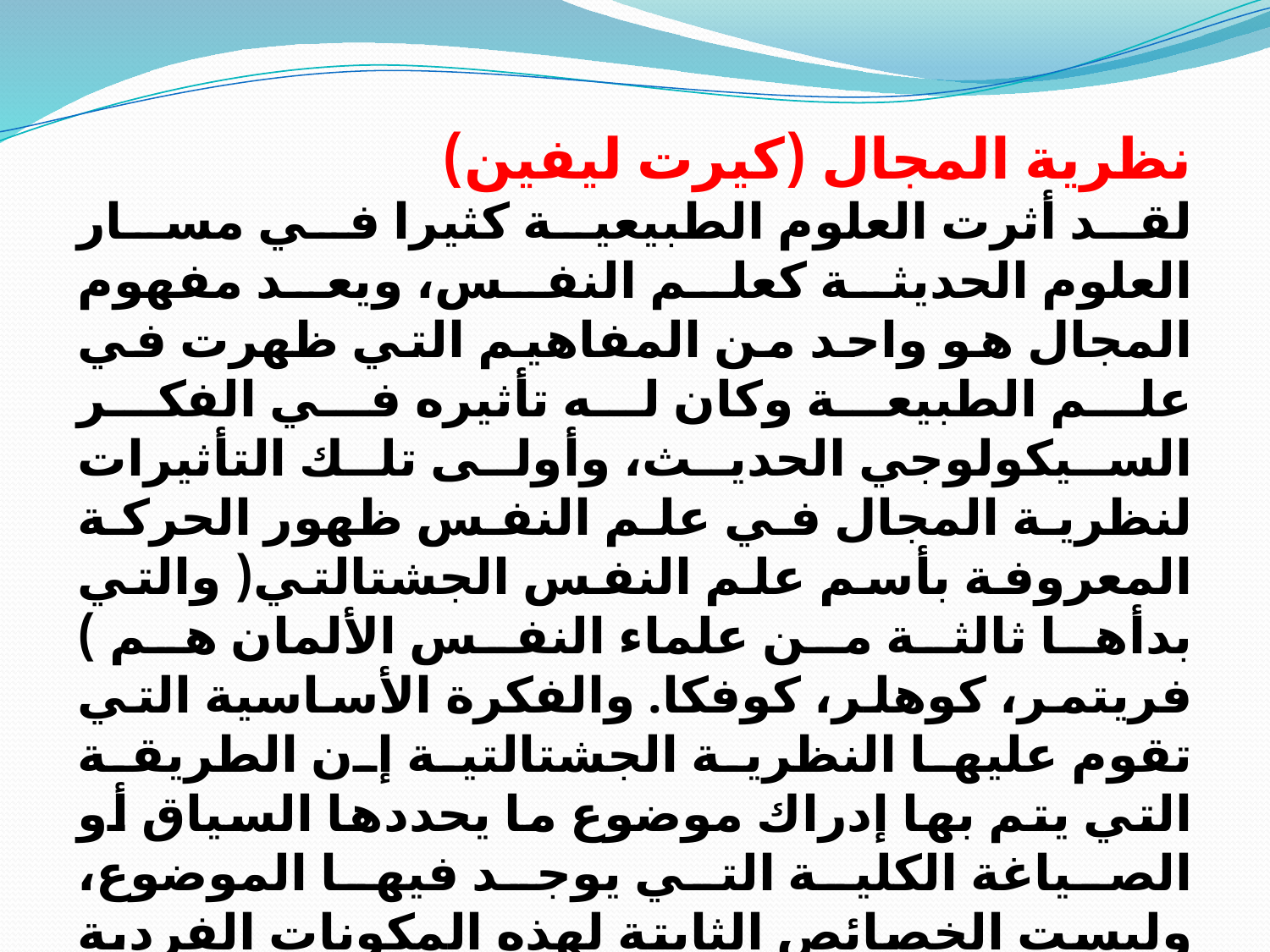

نظرية المجال (كيرت ليفين)
لقد أثرت العلوم الطبيعية كثيرا في مسار العلوم الحديثة كعلم النفس، ويعد مفهوم المجال هو واحد من المفاهيم التي ظهرت في علم الطبيعة وكان له تأثيره في الفكر السيكولوجي الحديث، وأولى تلك التأثيرات لنظرية المجال في علم النفس ظهور الحركة المعروفة بأسم علم النفس الجشتالتي( والتي بدأها ثالثة من علماء النفس الألمان هم ) فريتمر، كوهلر، كوفكا. والفكرة الأساسية التي تقوم عليها النظرية الجشتالتية إن الطريقة التي يتم بها إدراك موضوع ما يحددها السياق أو الصياغة الكلية التي يوجد فيها الموضوع، وليست الخصائص الثابتة لهذه المكونات الفردية هي التي تحدد الإدراك